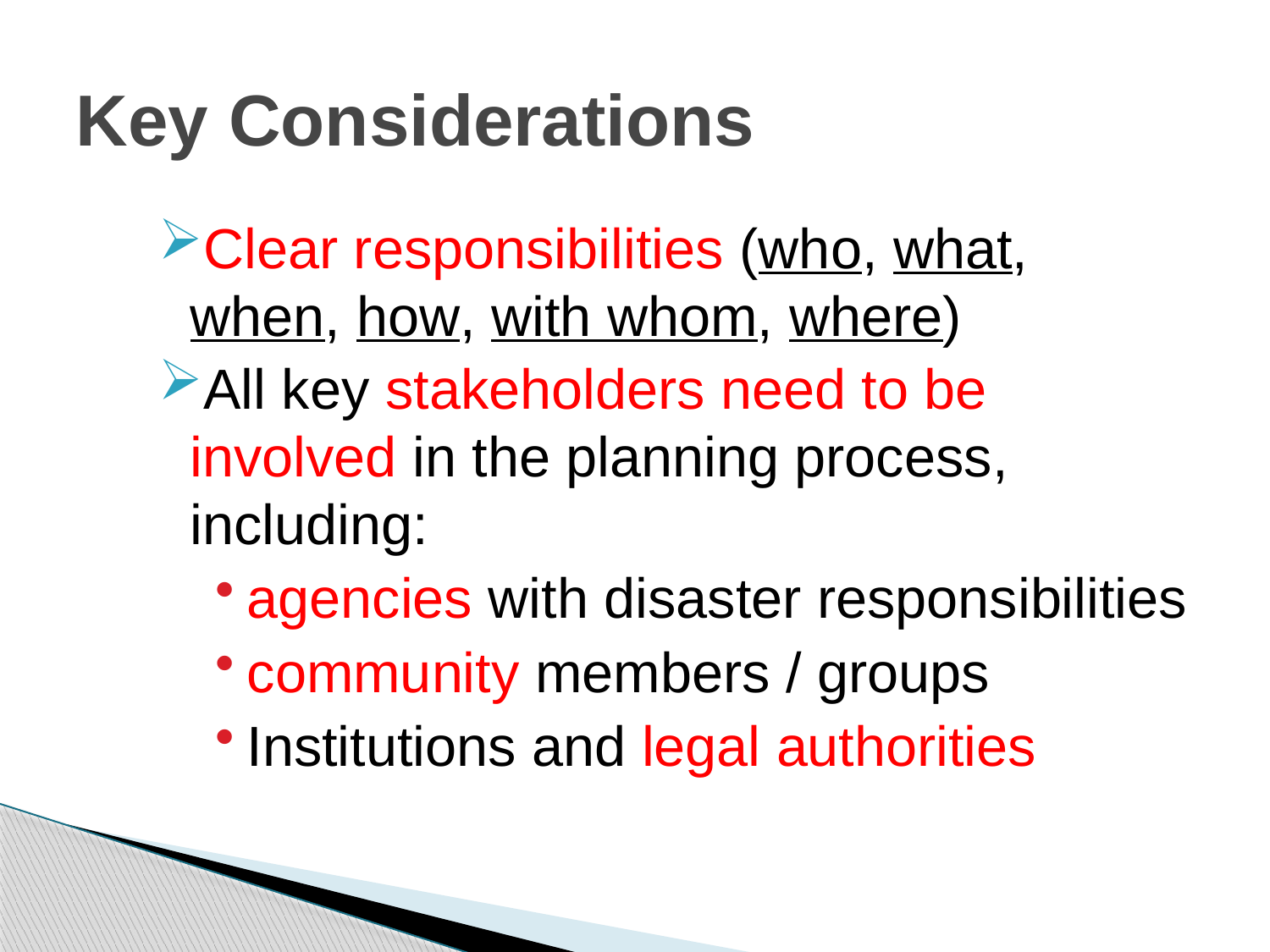

# Key Considerations
Clear responsibilities (who, what, when, how, with whom, where)
All key stakeholders need to be involved in the planning process, including:
agencies with disaster responsibilities
community members / groups
Institutions and legal authorities